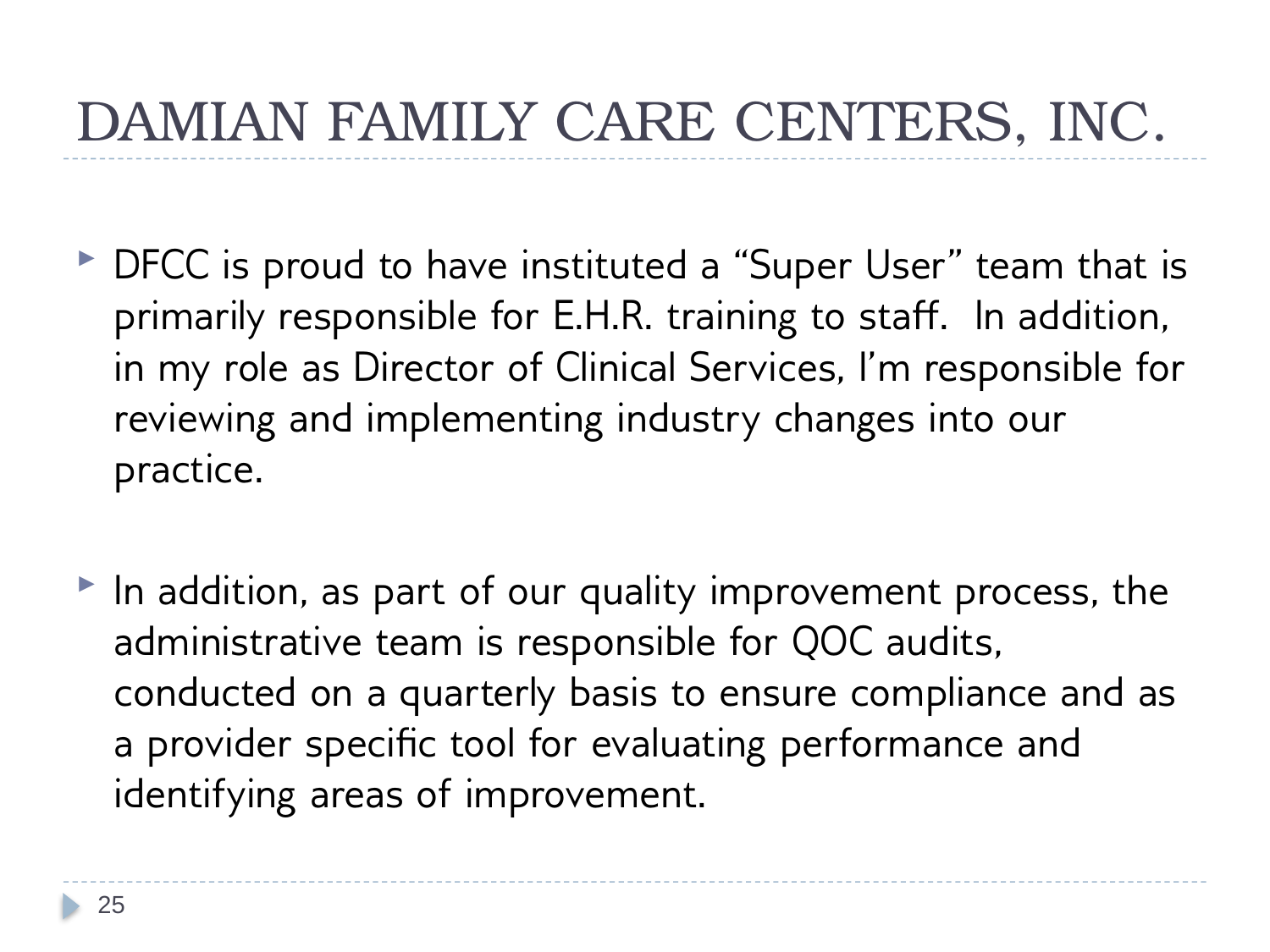

# DAMIAN FAMILY CARE CENTERS, INC.

DFCC is proud to have instituted a “Super User” team that is primarily responsible for E.H.R. training to staff.  In addition, in my role as Director of Clinical Services, I’m responsible for reviewing and implementing industry changes into our practice.

In addition, as part of our quality improvement process, the administrative team is responsible for QOC audits, conducted on a quarterly basis to ensure compliance and as a provider specific tool for evaluating performance and identifying areas of improvement.

25